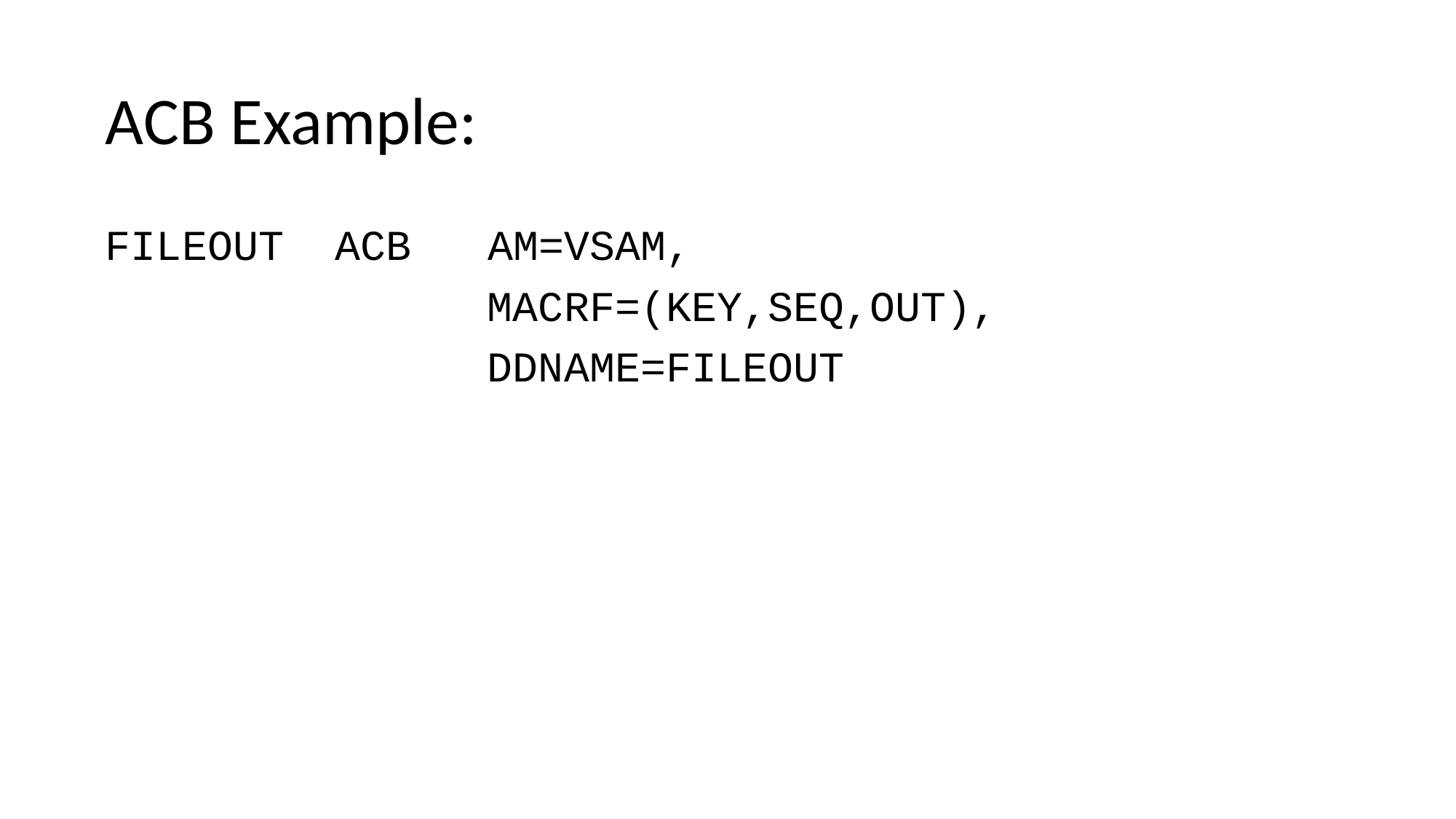

# ACB Example:
FILEOUT  ACB   AM=VSAM,
               MACRF=(KEY,SEQ,OUT),
               DDNAME=FILEOUT